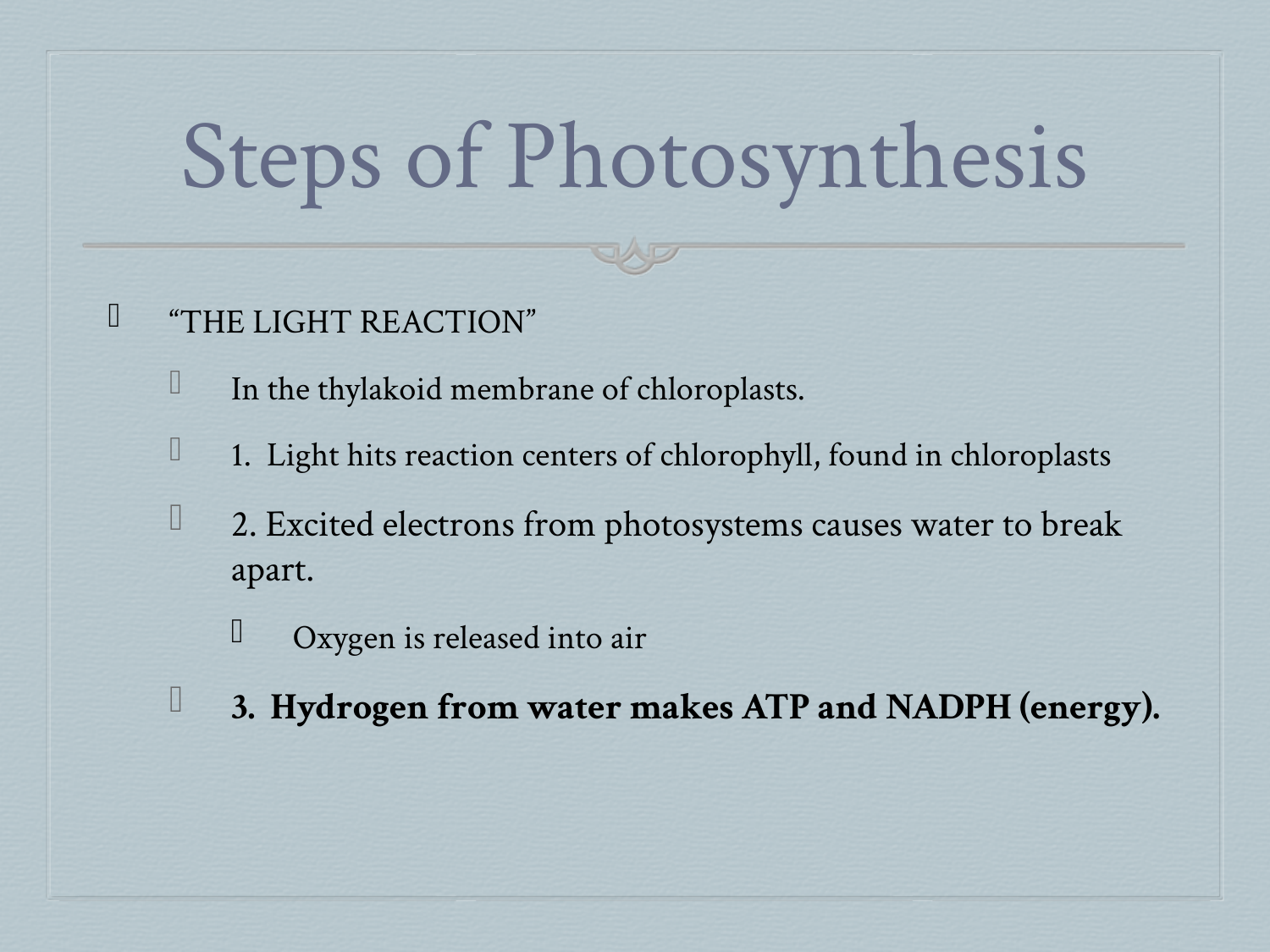

# Steps of Photosynthesis
“THE LIGHT REACTION”
In the thylakoid membrane of chloroplasts.
1.  Light hits reaction centers of chlorophyll, found in chloroplasts
2. Excited electrons from photosystems causes water to break apart.
Oxygen is released into air
3.  Hydrogen from water makes ATP and NADPH (energy).